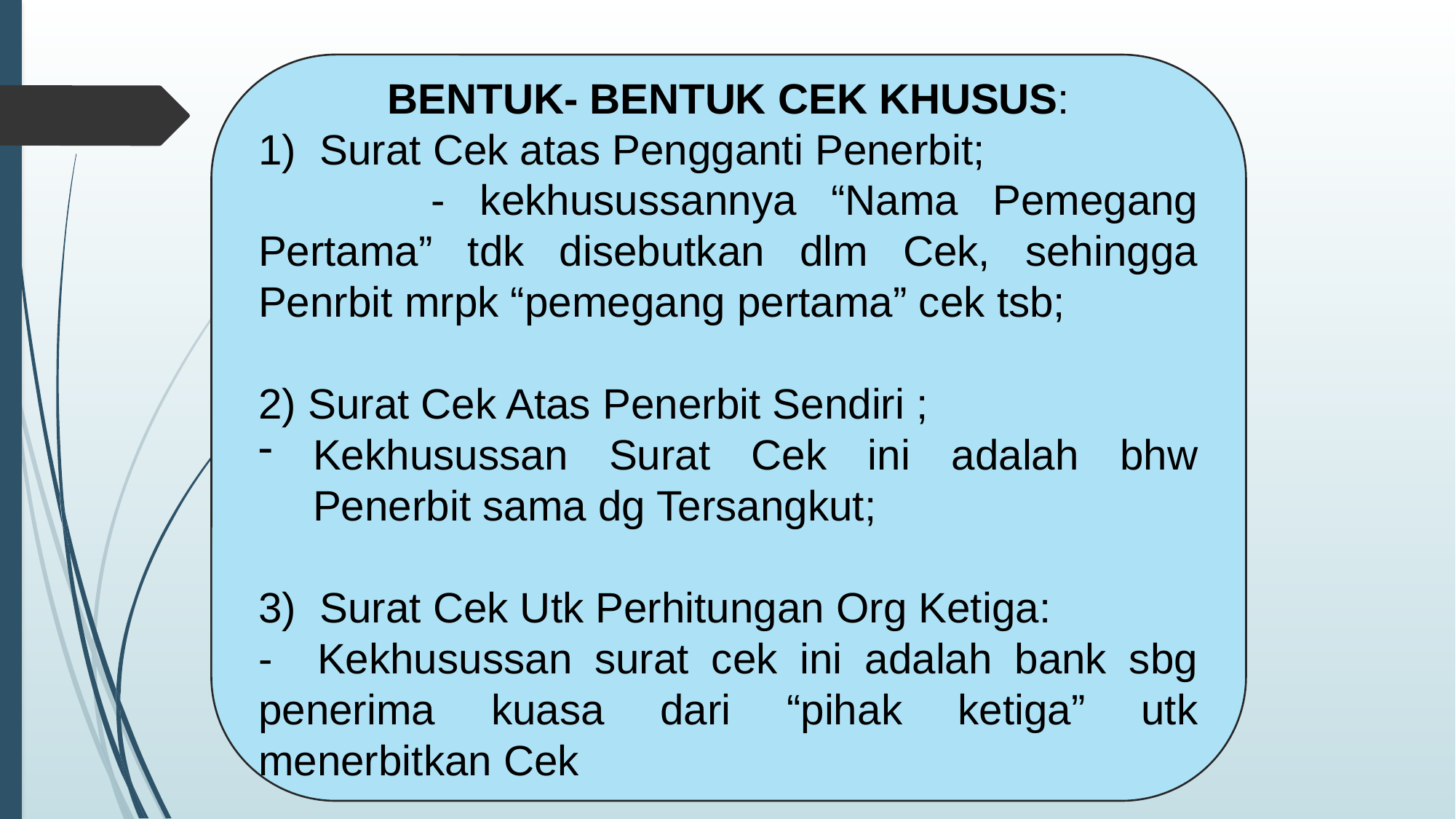

BENTUK- BENTUK CEK KHUSUS:
Surat Cek atas Pengganti Penerbit;
     - kekhusussannya “Nama Pemegang Pertama” tdk disebutkan dlm Cek, sehingga Penrbit mrpk “pemegang pertama” cek tsb;

2) Surat Cek Atas Penerbit Sendiri ;
Kekhusussan Surat Cek ini adalah bhw Penerbit sama dg Tersangkut;

Surat Cek Utk Perhitungan Org Ketiga:
-  Kekhusussan surat cek ini adalah bank sbg penerima kuasa dari “pihak ketiga” utk menerbitkan Cek